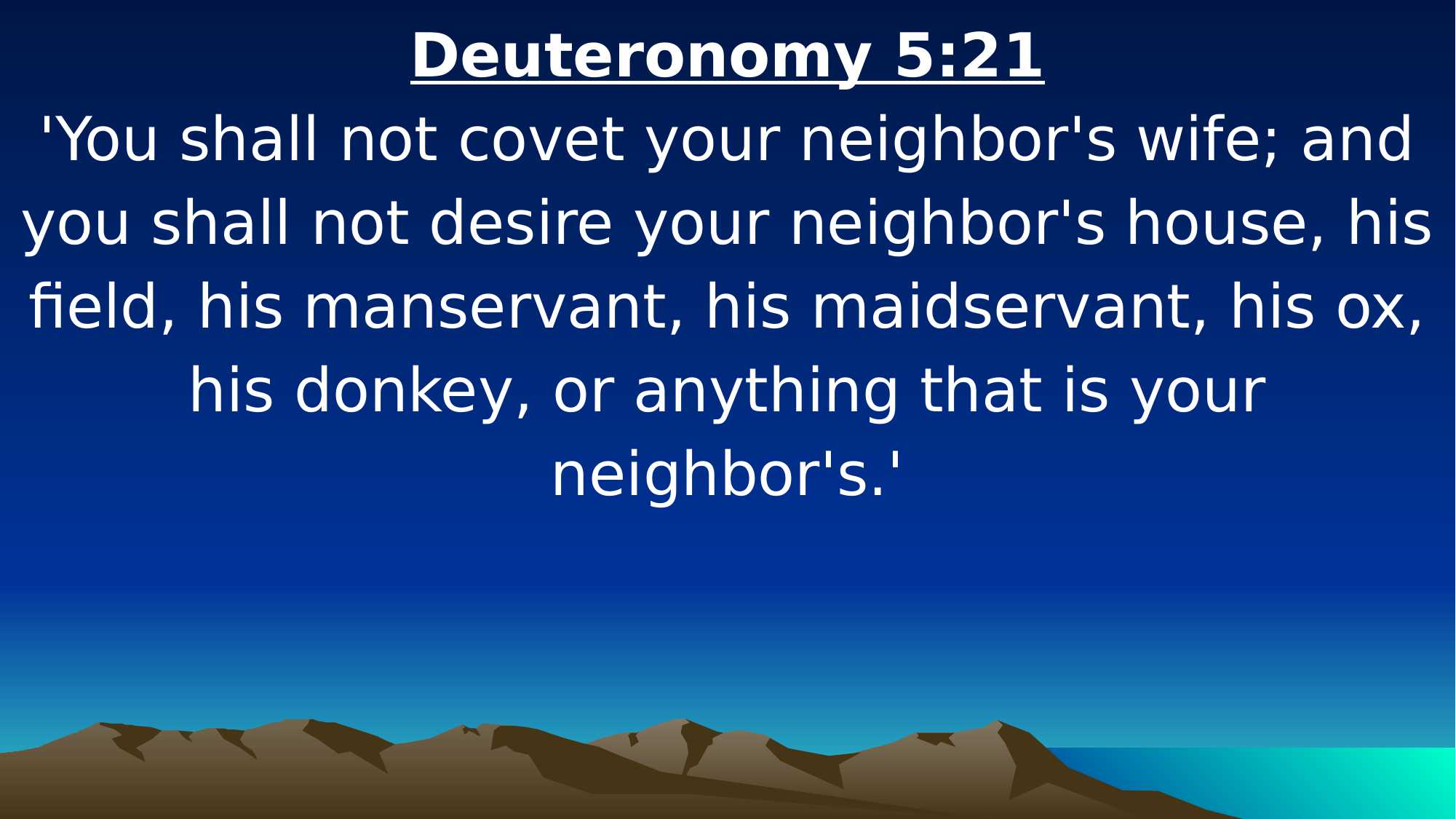

Deuteronomy 5:21
'You shall not covet your neighbor's wife; and you shall not desire your neighbor's house, his field, his manservant, his maidservant, his ox, his donkey, or anything that is your neighbor's.'